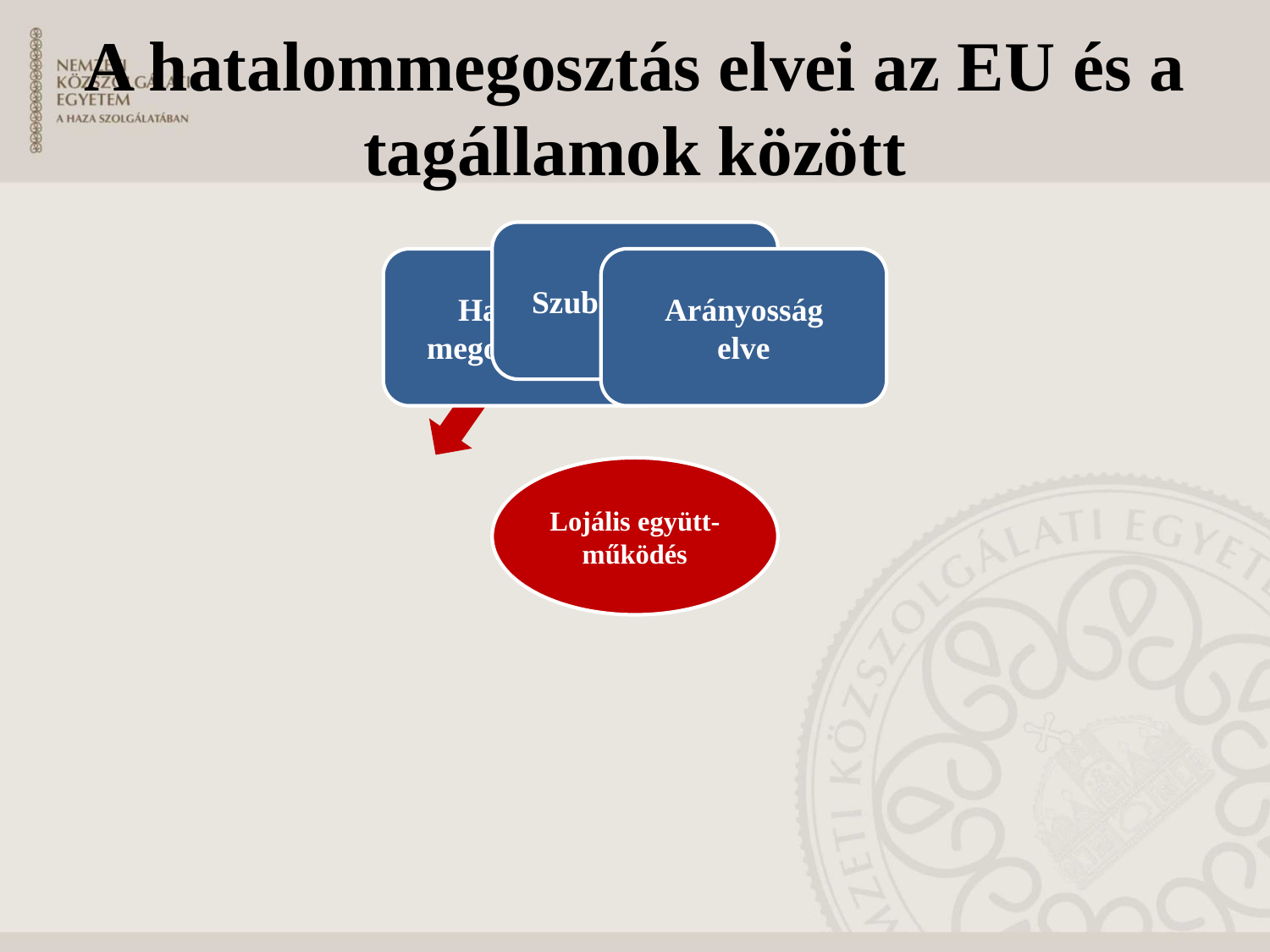

# A hatalommegosztás elvei az EU és a tagállamok között
Lojális együtt- működés
Szubszidiaritás
Arányosság
elve